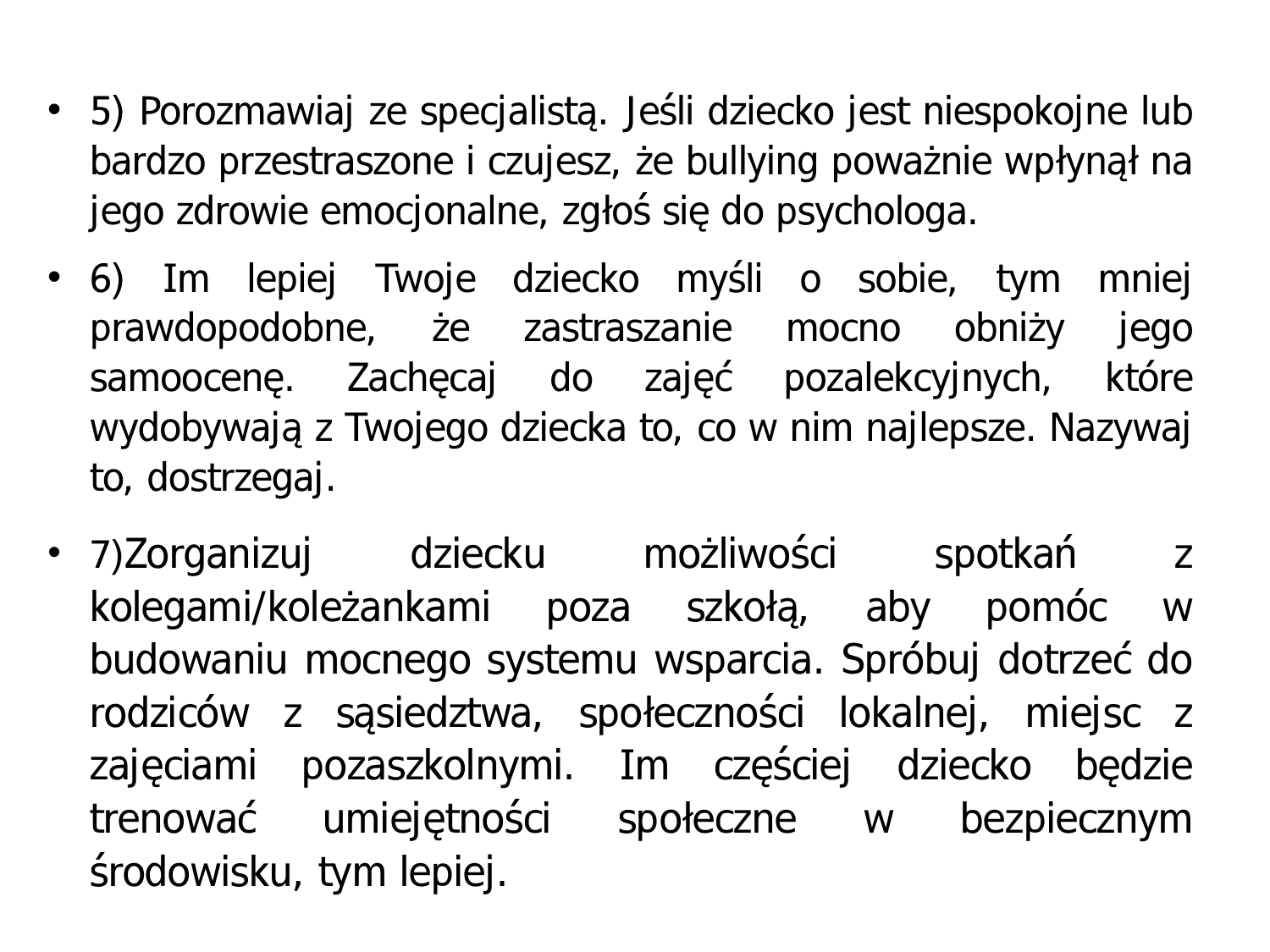

5) Porozmawiaj ze specjalistą. Jeśli dziecko jest niespokojne lub bardzo przestraszone i czujesz, że bullying poważnie wpłynął na jego zdrowie emocjonalne, zgłoś się do psychologa.
6) Im lepiej Twoje dziecko myśli o sobie, tym mniej prawdopodobne, że zastraszanie mocno obniży jego samoocenę. Zachęcaj do zajęć pozalekcyjnych, które wydobywają z Twojego dziecka to, co w nim najlepsze. Nazywaj to, dostrzegaj.
7)Zorganizuj dziecku możliwości spotkań z kolegami/koleżankami poza szkołą, aby pomóc w budowaniu mocnego systemu wsparcia. Spróbuj dotrzeć do rodziców z sąsiedztwa, społeczności lokalnej, miejsc z zajęciami pozaszkolnymi. Im częściej dziecko będzie trenować umiejętności społeczne w bezpiecznym środowisku, tym lepiej.